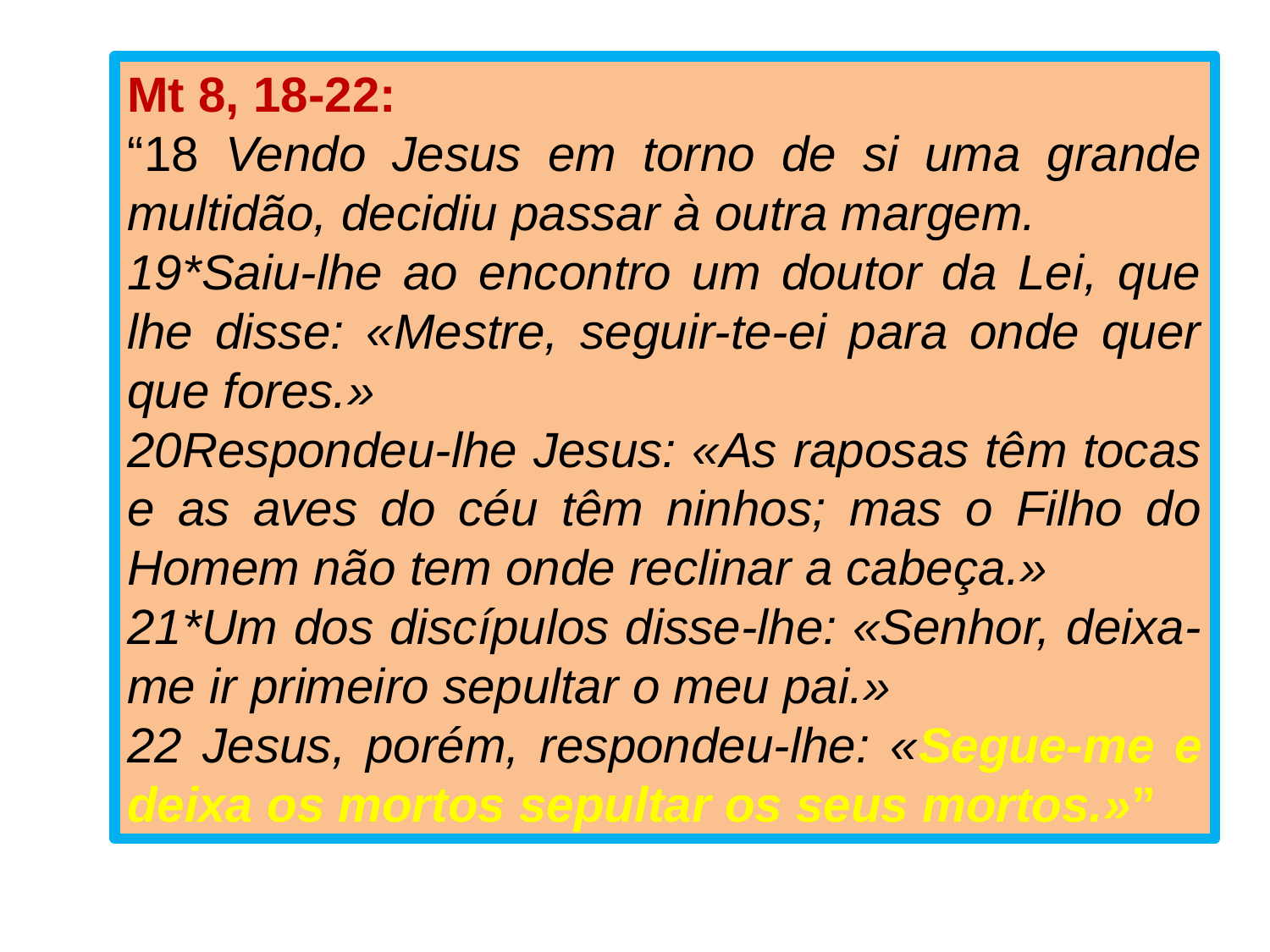

Mt 8, 18-22:
“18 Vendo Jesus em torno de si uma grande multidão, decidiu passar à outra margem.
19*Saiu-lhe ao encontro um doutor da Lei, que lhe disse: «Mestre, seguir-te-ei para onde quer que fores.»
20Respondeu-lhe Jesus: «As raposas têm tocas e as aves do céu têm ninhos; mas o Filho do Homem não tem onde reclinar a cabeça.»
21*Um dos discípulos disse-lhe: «Senhor, deixa-me ir primeiro sepultar o meu pai.»
22 Jesus, porém, respondeu-lhe: «Segue-me e deixa os mortos sepultar os seus mortos.»”